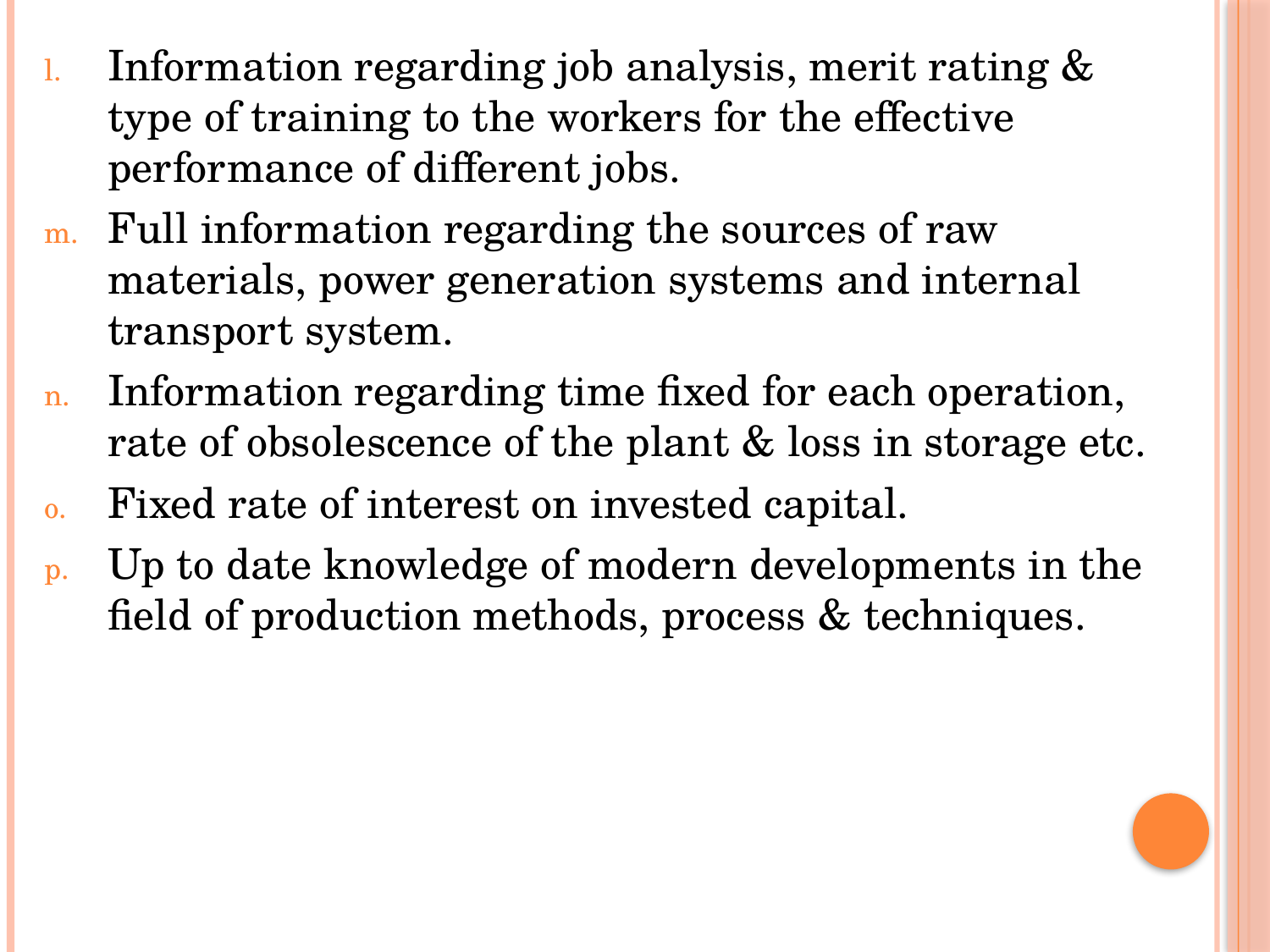

#
Information regarding job analysis, merit rating & type of training to the workers for the effective performance of different jobs.
Full information regarding the sources of raw materials, power generation systems and internal transport system.
Information regarding time fixed for each operation, rate of obsolescence of the plant & loss in storage etc.
Fixed rate of interest on invested capital.
Up to date knowledge of modern developments in the field of production methods, process & techniques.